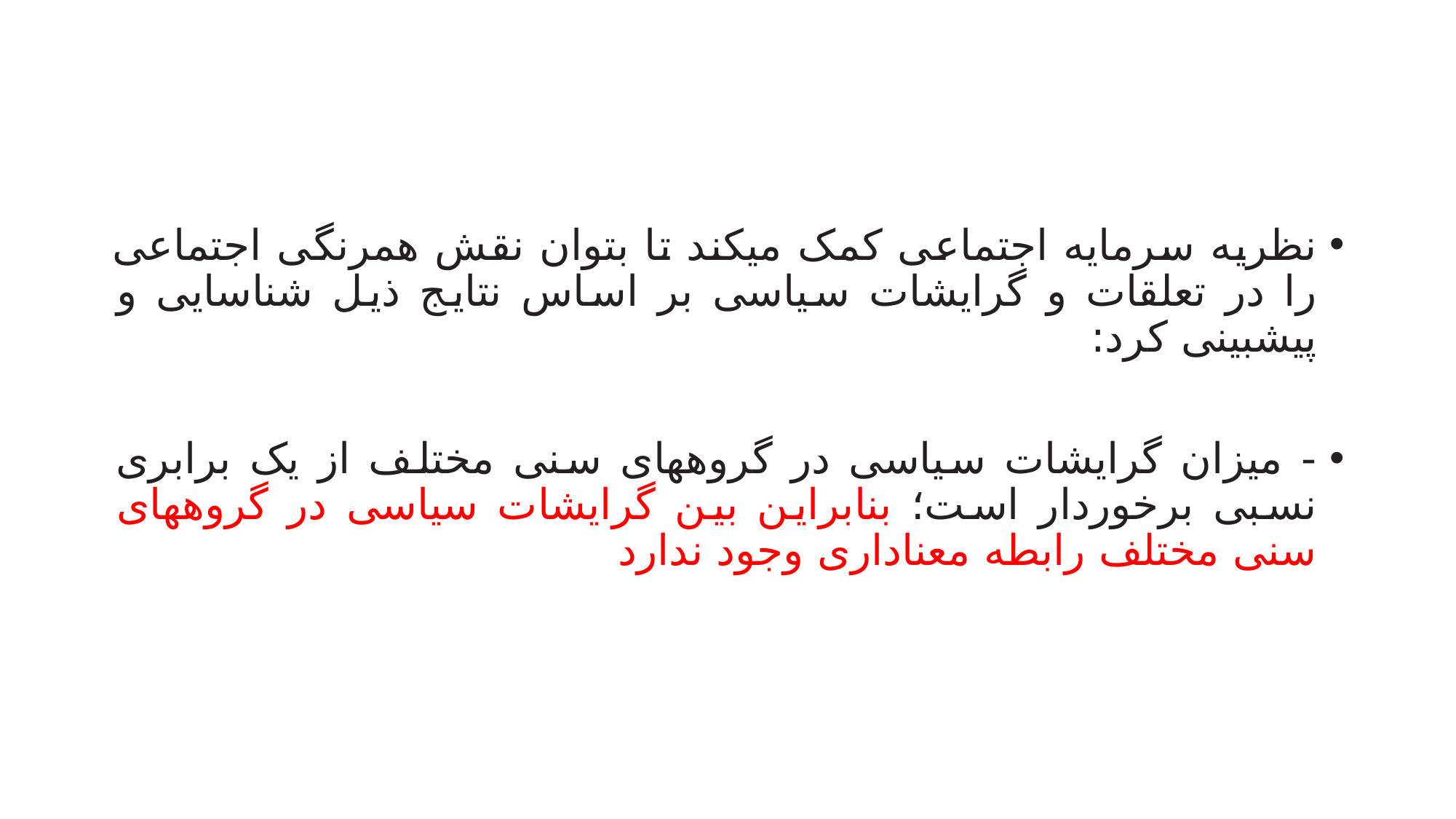

#
نظریه سرمایه اجتماعی کمک میکند تا بتوان نقش همرنگی اجتماعی را در تعلقات و گرایشات سیاسی بر اساس نتایج ذیل شناسایی و پیشبینی کرد:

- میزان گرایشات سیاسی در گروههای سنی مختلف از یک برابری نسبی برخوردار است؛ بنابراین بین گرایشات سیاسی در گروههای سنی مختلف رابطه معناداری وجود ندارد